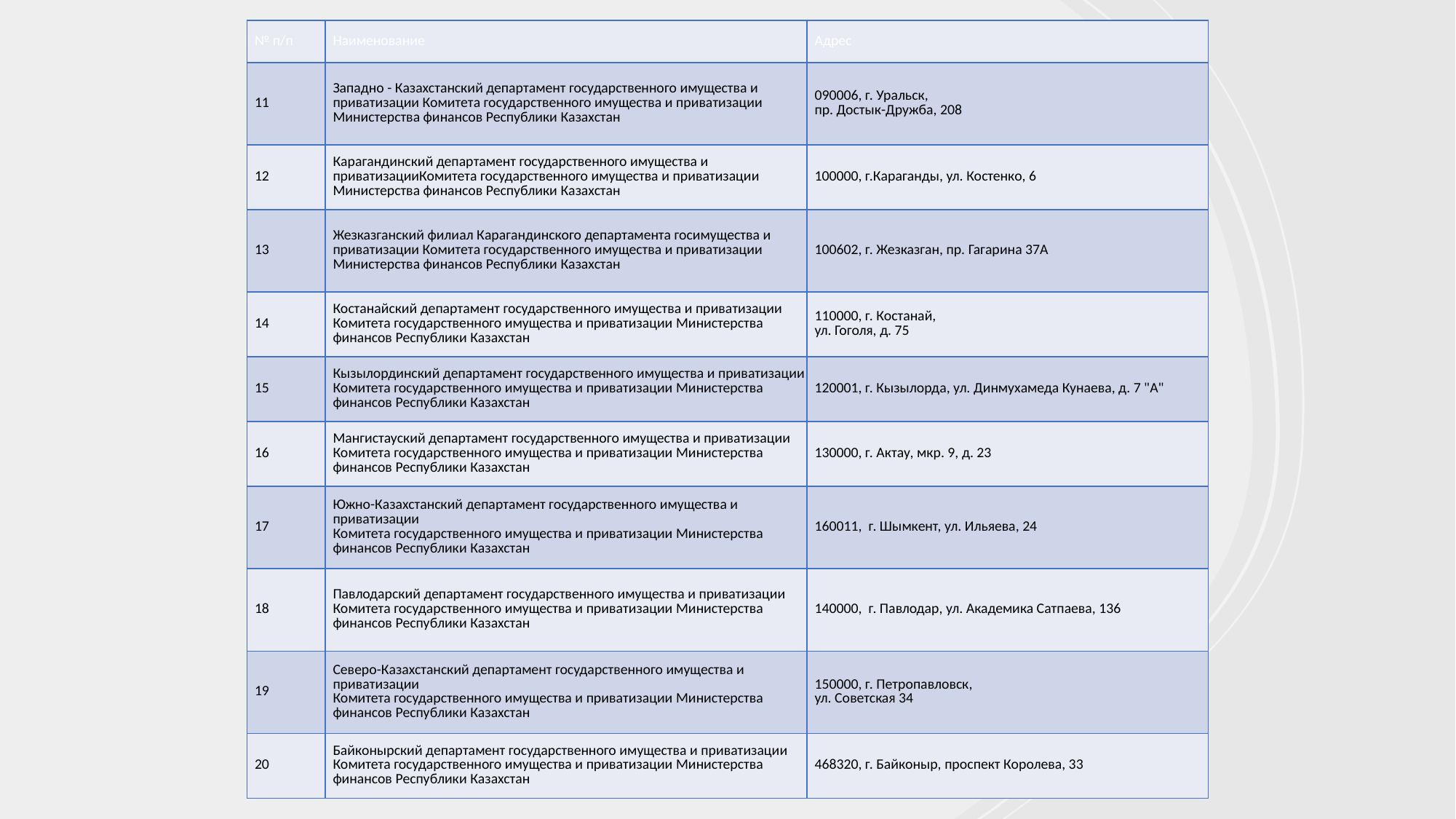

| № п/п | Наименование | Адрес |
| --- | --- | --- |
| 11 | Западно - Казахстанский департамент государственного имущества и приватизации Комитета государственного имущества и приватизации Министерства финансов Республики Казахстан | 090006, г. Уральск, пр. Достык-Дружба, 208 |
| 12 | Карагандинский департамент государственного имущества и приватизацииКомитета государственного имущества и приватизации Министерства финансов Республики Казахстан | 100000, г.Караганды, ул. Костенко, 6 |
| 13 | Жезказганский филиал Карагандинского департамента госимущества и приватизации Комитета государственного имущества и приватизации Министерства финансов Республики Казахстан | 100602, г. Жезказган, пр. Гагарина 37А |
| 14 | Костанайский департамент государственного имущества и приватизации Комитета государственного имущества и приватизации Министерства финансов Республики Казахстан | 110000, г. Костанай, ул. Гоголя, д. 75 |
| 15 | Кызылординский департамент государственного имущества и приватизации Комитета государственного имущества и приватизации Министерства финансов Республики Казахстан | 120001, г. Кызылорда, ул. Динмухамеда Кунаева, д. 7 "А" |
| 16 | Мангистауский департамент государственного имущества и приватизации Комитета государственного имущества и приватизации Министерства финансов Республики Казахстан | 130000, г. Актау, мкр. 9, д. 23 |
| 17 | Южно-Казахстанский департамент государственного имущества и приватизации Комитета государственного имущества и приватизации Министерства финансов Республики Казахстан | 160011,  г. Шымкент, ул. Ильяева, 24 |
| 18 | Павлодарский департамент государственного имущества и приватизации Комитета государственного имущества и приватизации Министерства финансов Республики Казахстан | 140000,  г. Павлодар, ул. Академика Сатпаева, 136 |
| 19 | Северо-Казахстанский департамент государственного имущества и приватизации Комитета государственного имущества и приватизации Министерства финансов Республики Казахстан | 150000, г. Петропавловск, ул. Советская 34 |
| 20 | Байконырский департамент государственного имущества и приватизации Комитета государственного имущества и приватизации Министерства финансов Республики Казахстан | 468320, г. Байконыр, проспект Королева, 33 |